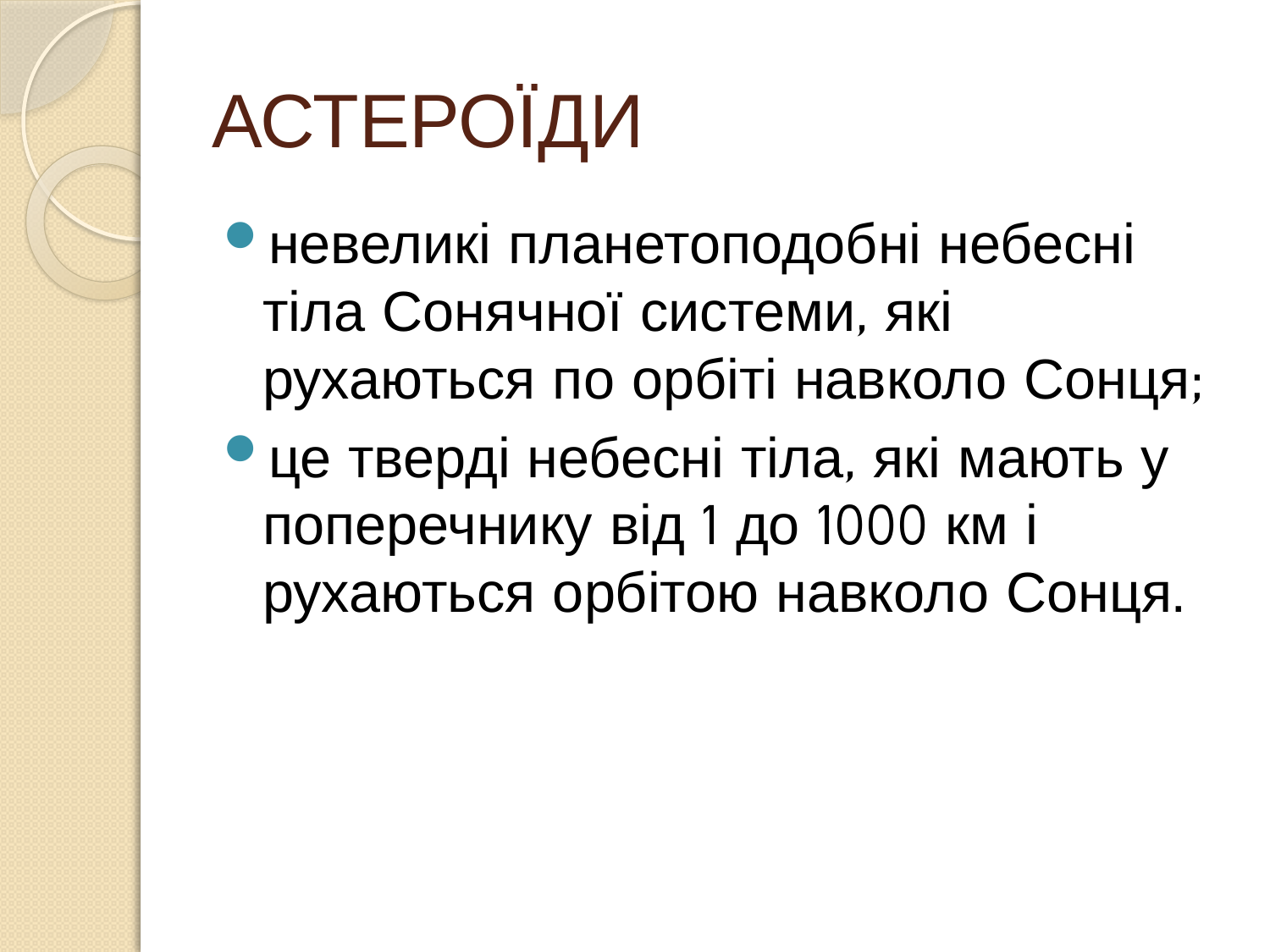

# АСТЕРОЇДИ
невеликі планетоподобні небесні тіла Сонячної системи, які рухаються по орбіті навколо Сонця;
це тверді небесні тіла, які мають у поперечнику від 1 до 1000 км і рухаються орбітою навколо Сонця.